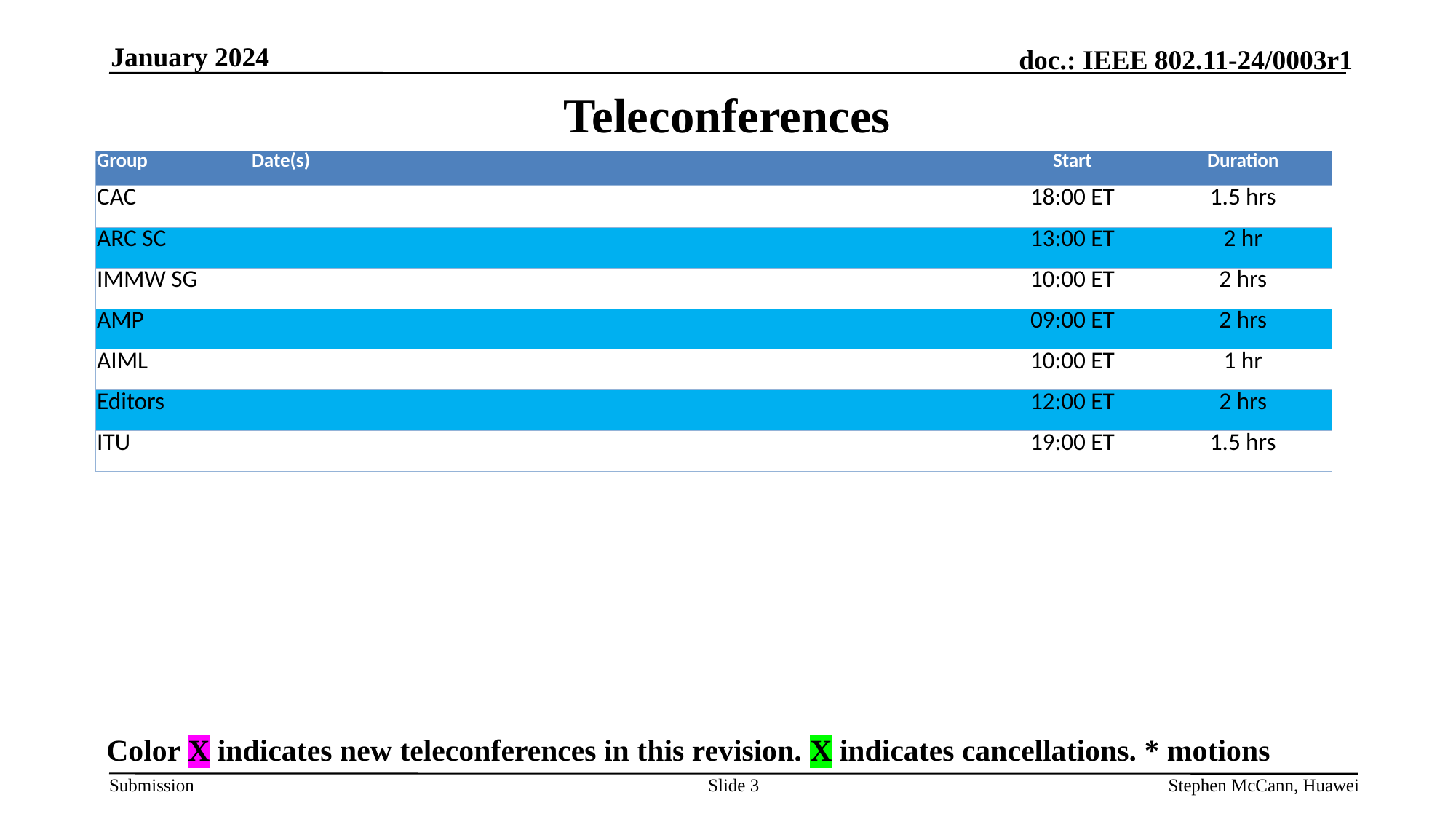

January 2024
# Teleconferences
| Group | Date(s) | Start | Duration |
| --- | --- | --- | --- |
| CAC |  | 18:00 ET | 1.5 hrs |
| ARC SC |  | 13:00 ET | 2 hr |
| IMMW SG |  | 10:00 ET | 2 hrs |
| AMP |  | 09:00 ET | 2 hrs |
| AIML |  | 10:00 ET | 1 hr |
| Editors |  | 12:00 ET | 2 hrs |
| ITU |  | 19:00 ET | 1.5 hrs |
Color X indicates new teleconferences in this revision. X indicates cancellations. * motions
Slide 3
Stephen McCann, Huawei